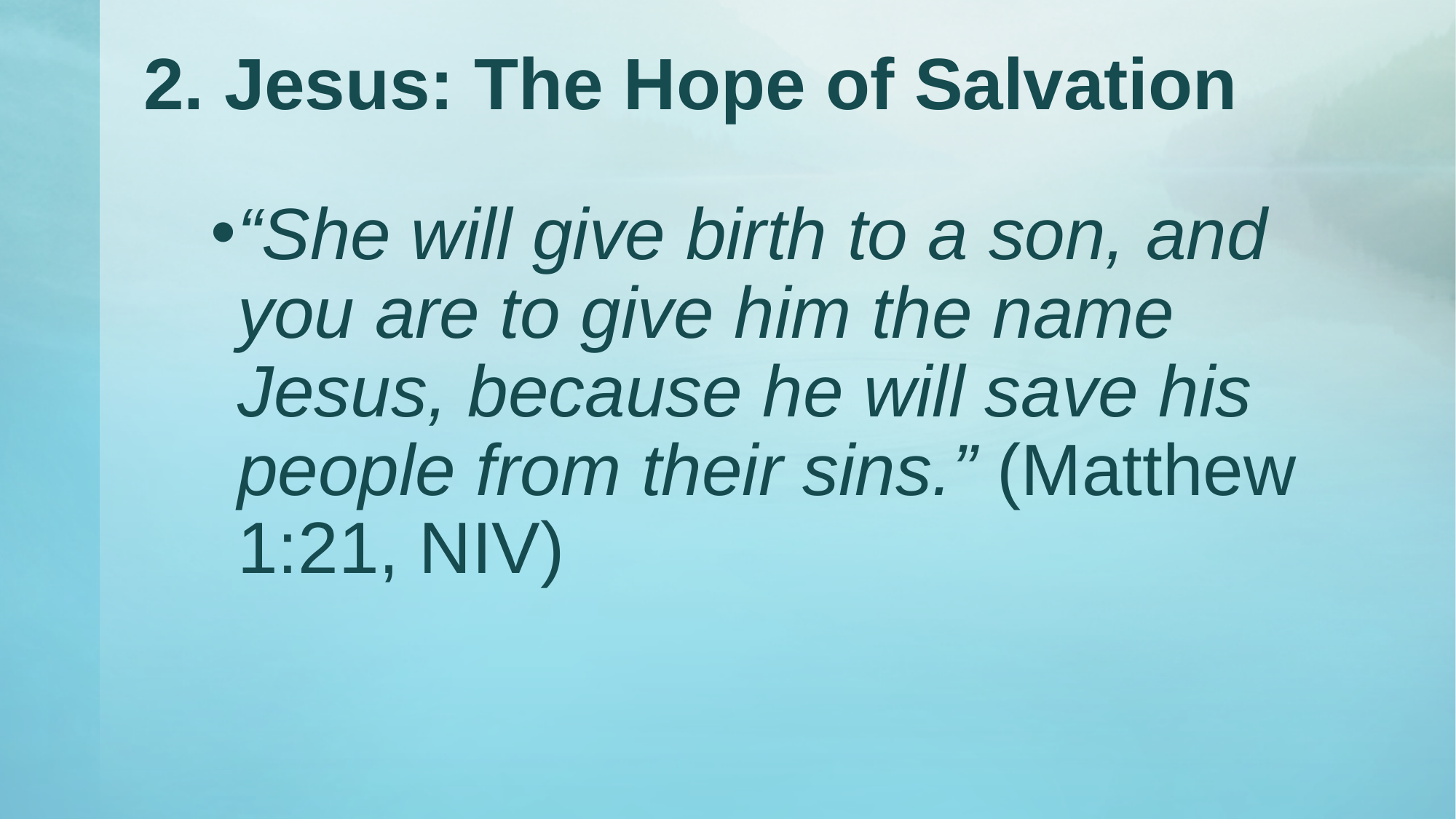

# 2. Jesus: The Hope of Salvation

“She will give birth to a son, and you are to give him the name Jesus, because he will save his people from their sins.” (Matthew 1:21, NIV)